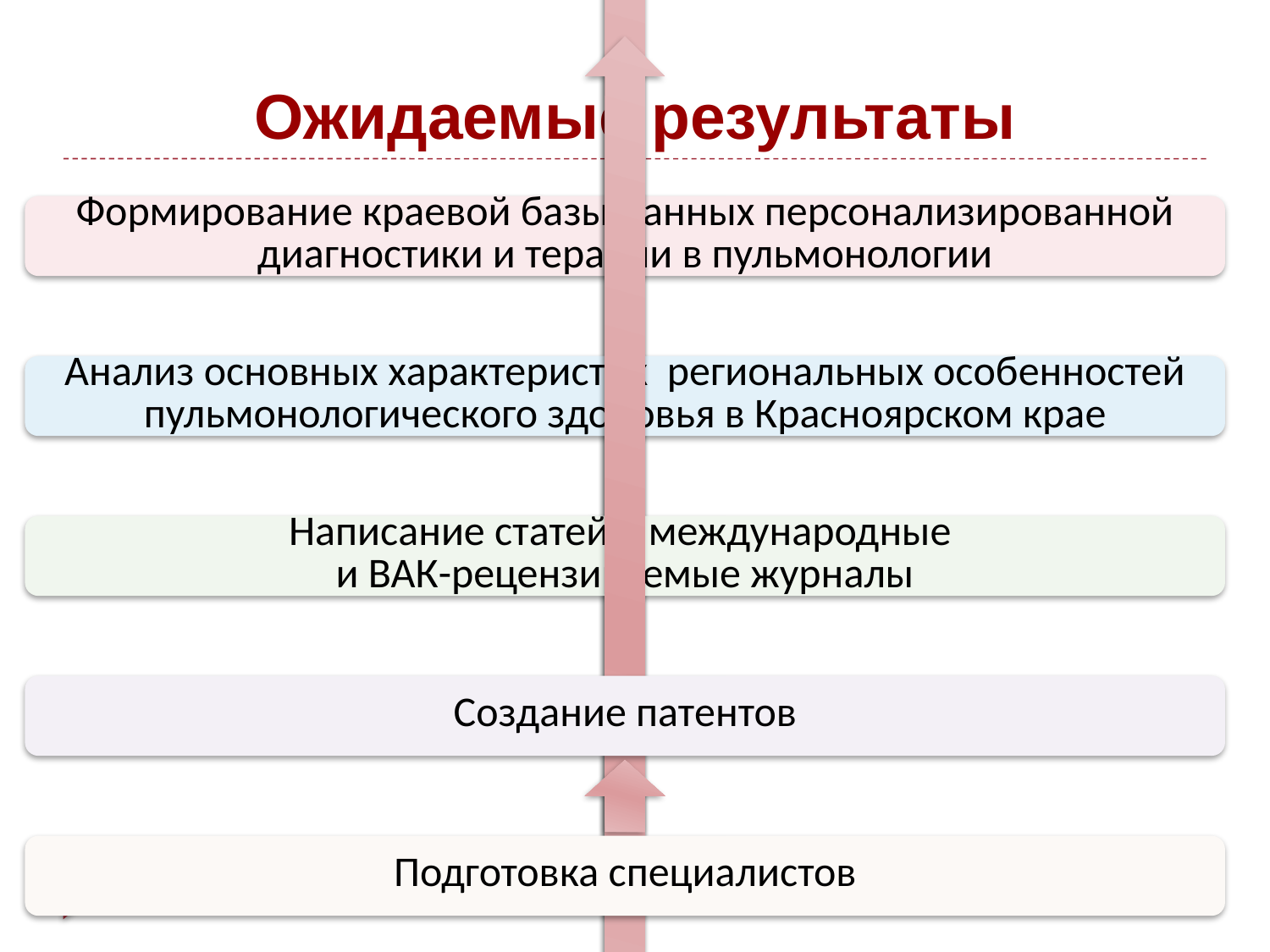

# Ожидаемые результаты
Формирование краевой базы данных персонализированной диагностики и терапии в пульмонологии
Анализ основных характеристик  региональных особенностей пульмонологического здоровья в Красноярском крае
Написание статей в международные
и ВАК-рецензируемые журналы
Создание патентов
Подготовка специалистов